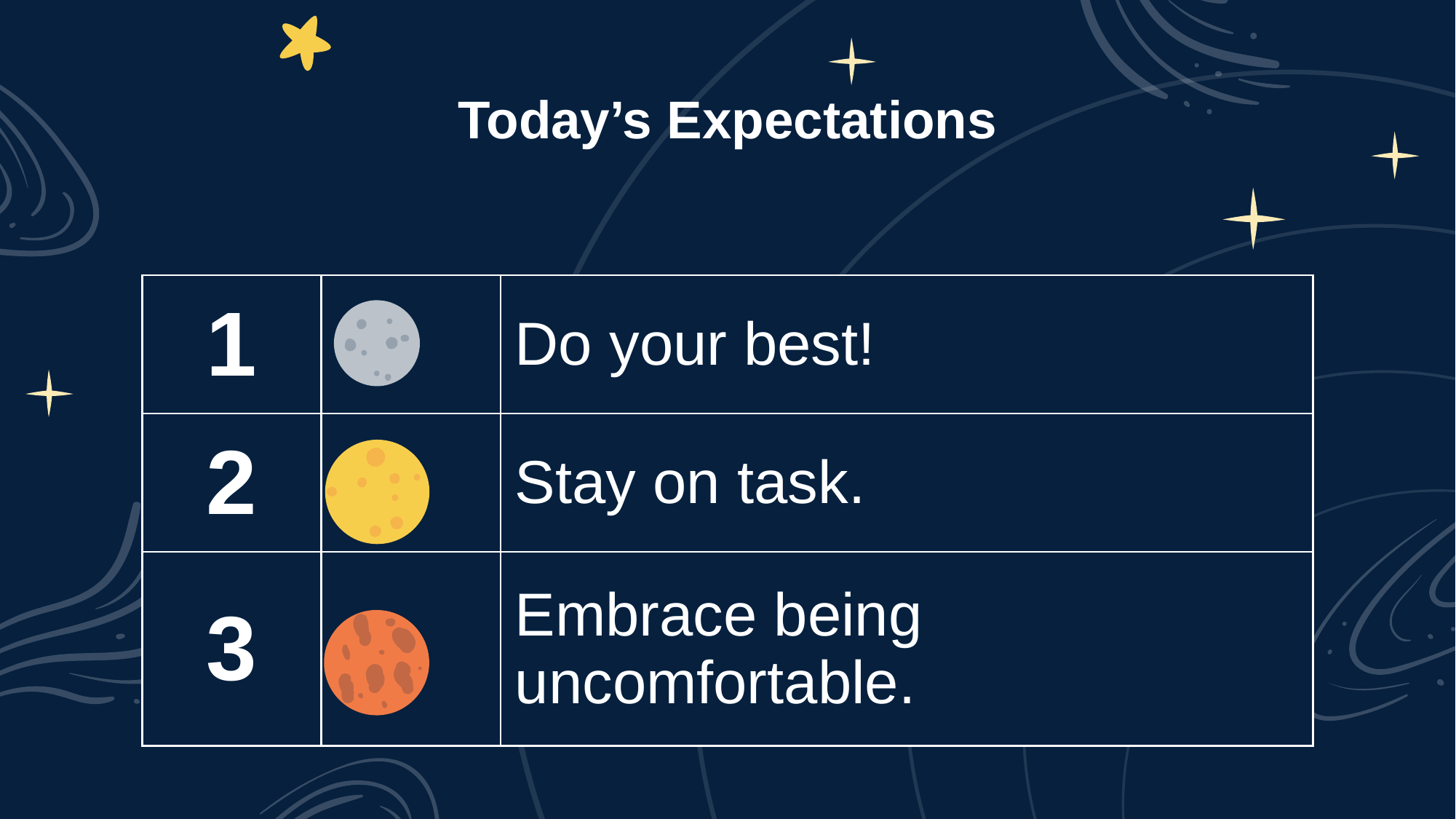

# Today’s Expectations

| 1 |  | Do your best! |
| --- | --- | --- |
| 2 |  | Stay on task. |
| 3 |  | Embrace being uncomfortable. |